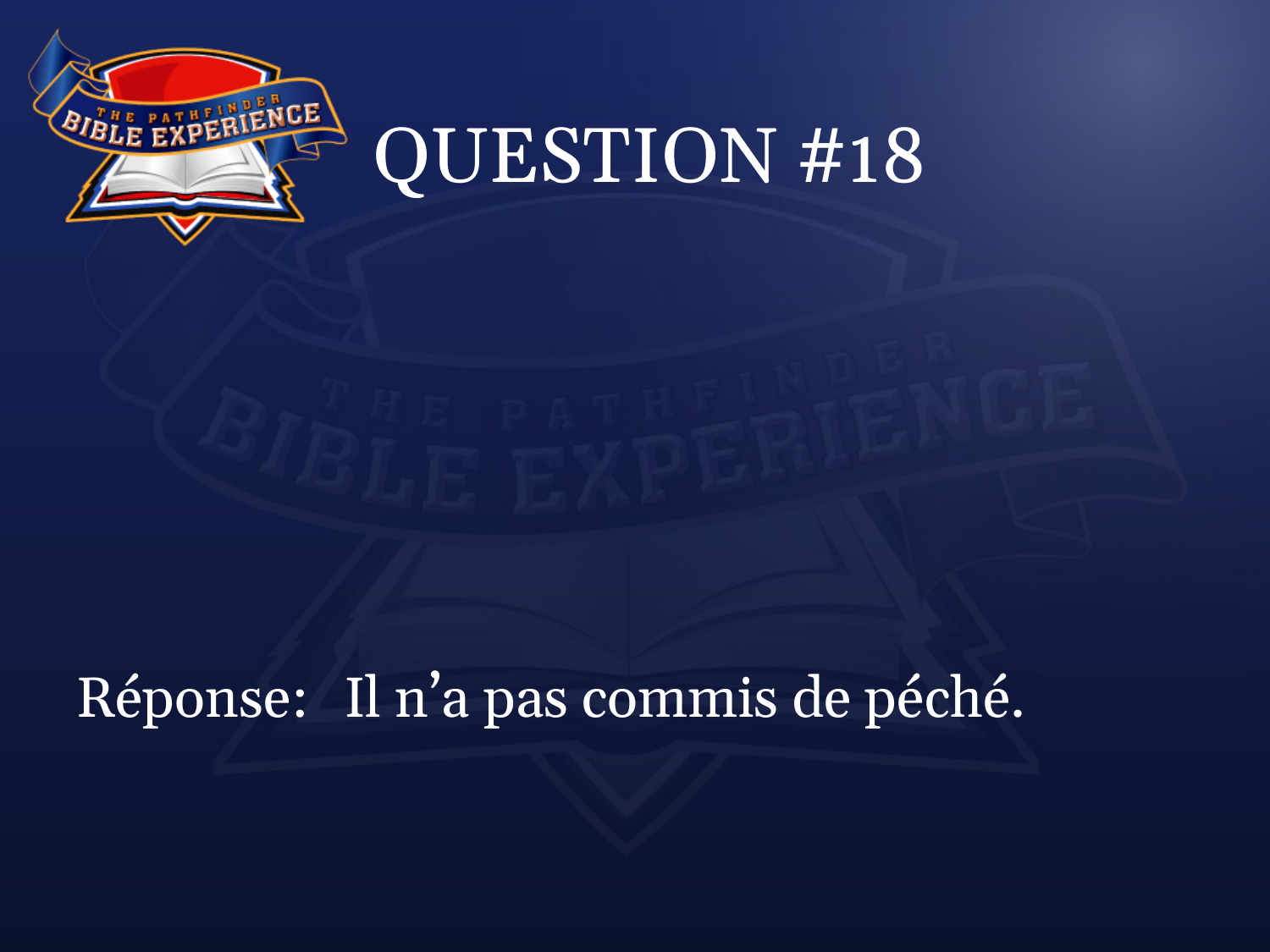

# QUESTION #18

Réponse:	 Il n’a pas commis de péché.